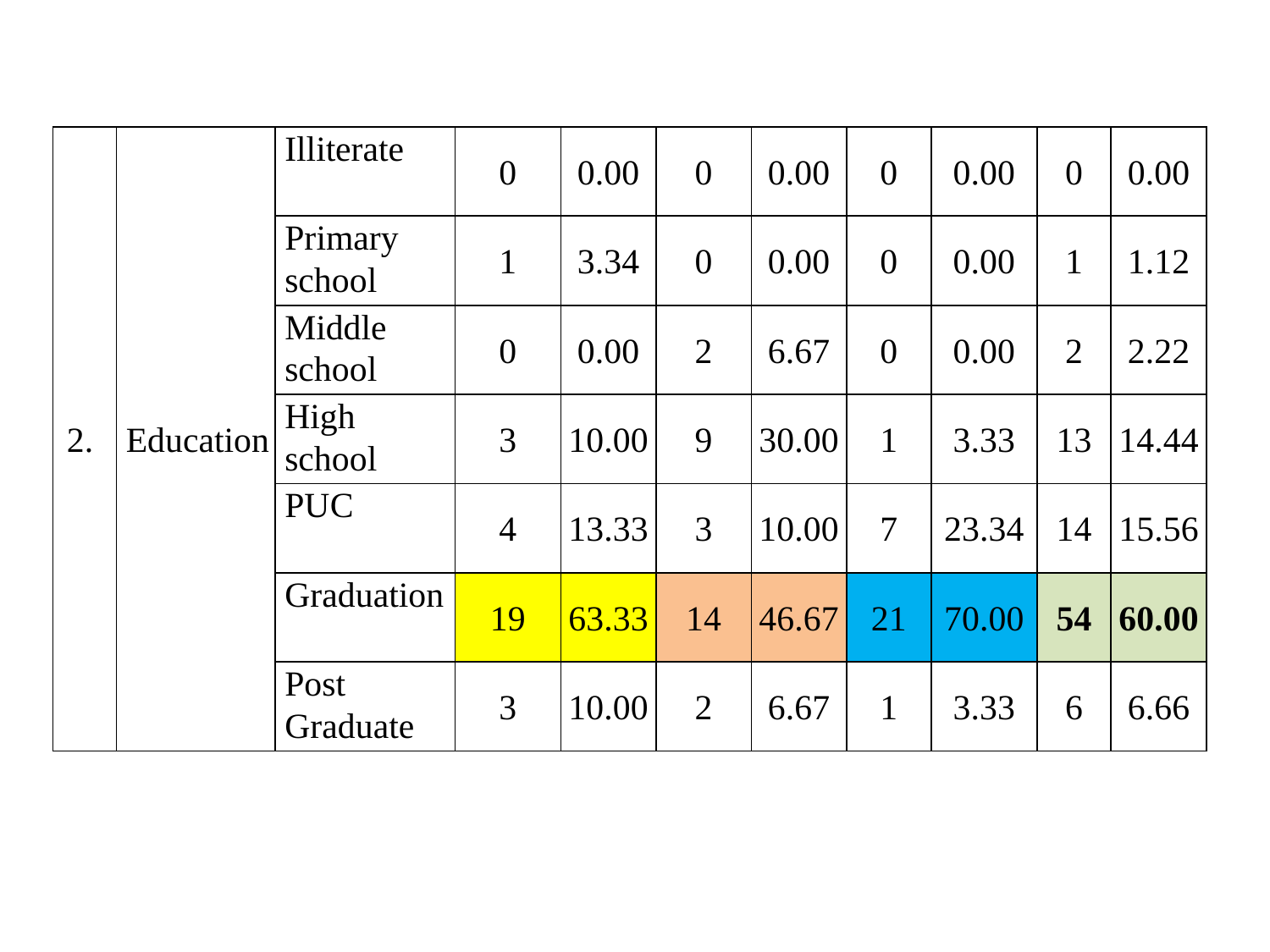

| 2. | Education | Illiterate | 0 | 0.00 | 0 | 0.00 | 0 | 0.00 | 0 | 0.00 |
| --- | --- | --- | --- | --- | --- | --- | --- | --- | --- | --- |
|  |  | Primary school | 1 | 3.34 | 0 | 0.00 | 0 | 0.00 | 1 | 1.12 |
|  |  | Middle school | 0 | 0.00 | 2 | 6.67 | 0 | 0.00 | 2 | 2.22 |
|  |  | High school | 3 | 10.00 | 9 | 30.00 | 1 | 3.33 | 13 | 14.44 |
|  |  | PUC | 4 | 13.33 | 3 | 10.00 | 7 | 23.34 | 14 | 15.56 |
|  |  | Graduation | 19 | 63.33 | 14 | 46.67 | 21 | 70.00 | 54 | 60.00 |
|  |  | Post Graduate | 3 | 10.00 | 2 | 6.67 | 1 | 3.33 | 6 | 6.66 |